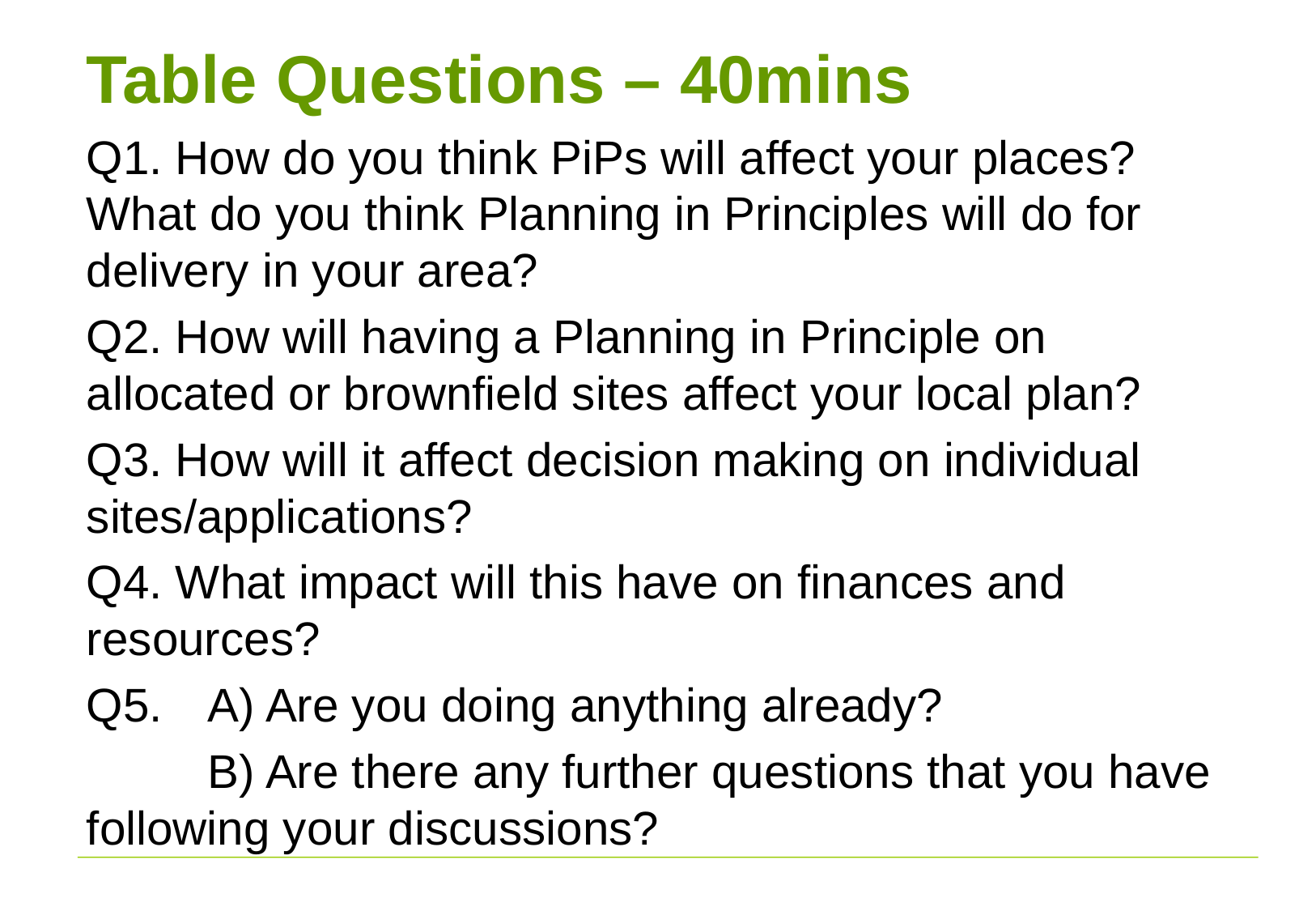

# Table Questions – 40mins
Q1. How do you think PiPs will affect your places? What do you think Planning in Principles will do for delivery in your area?
Q2. How will having a Planning in Principle on allocated or brownfield sites affect your local plan?
Q3. How will it affect decision making on individual sites/applications?
Q4. What impact will this have on finances and resources?
Q5. 	A) Are you doing anything already?
	B) Are there any further questions that you have following your discussions?